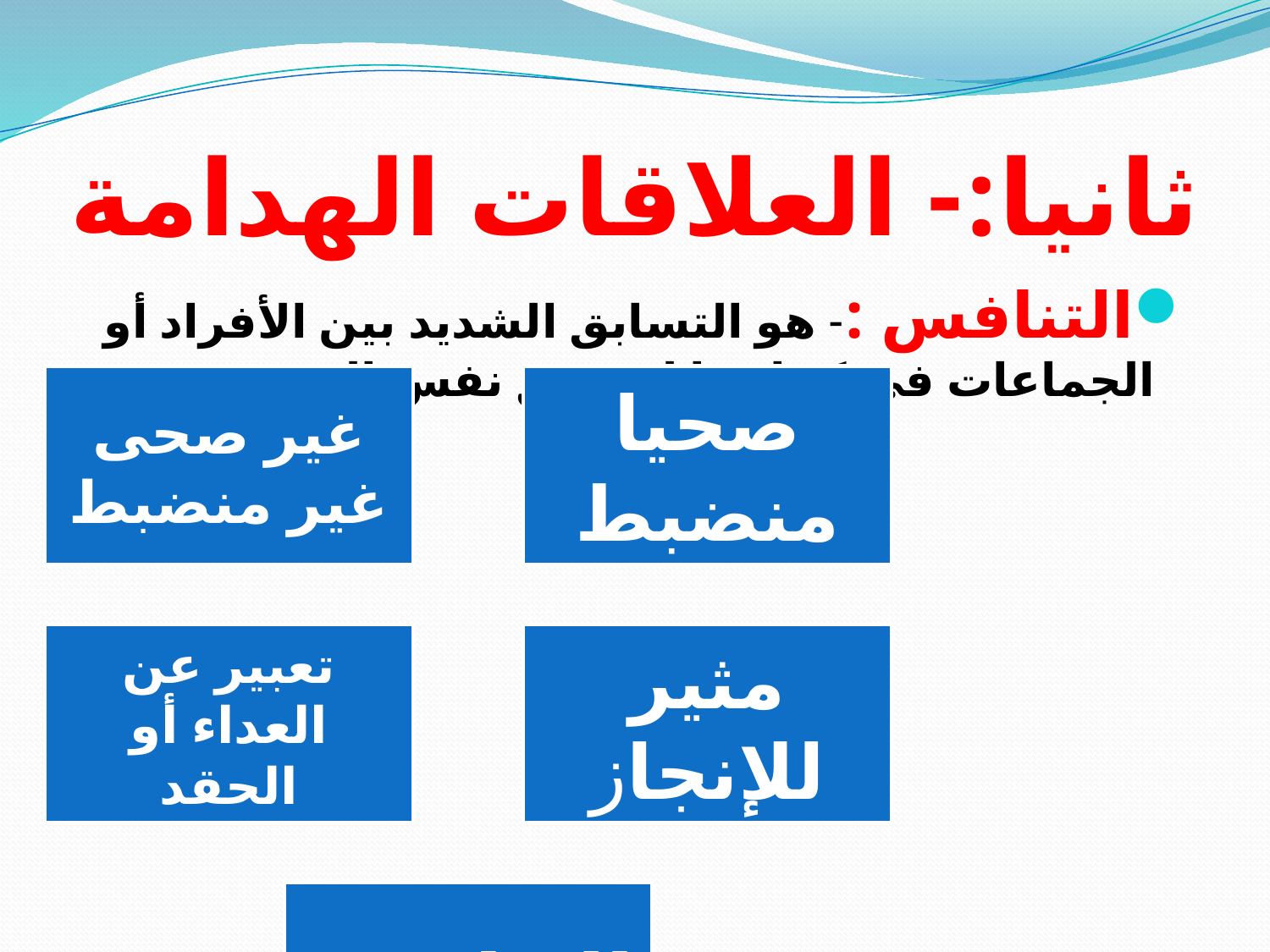

# ثانيا:- العلاقات الهدامة
التنافس :- هو التسابق الشديد بين الأفراد أو الجماعات فى كفاحها لتحقيق نفس الهدف
غير صحى
غير منضبط
صحيا
منضبط
تعبير عن العداء أو الحقد
التنافس